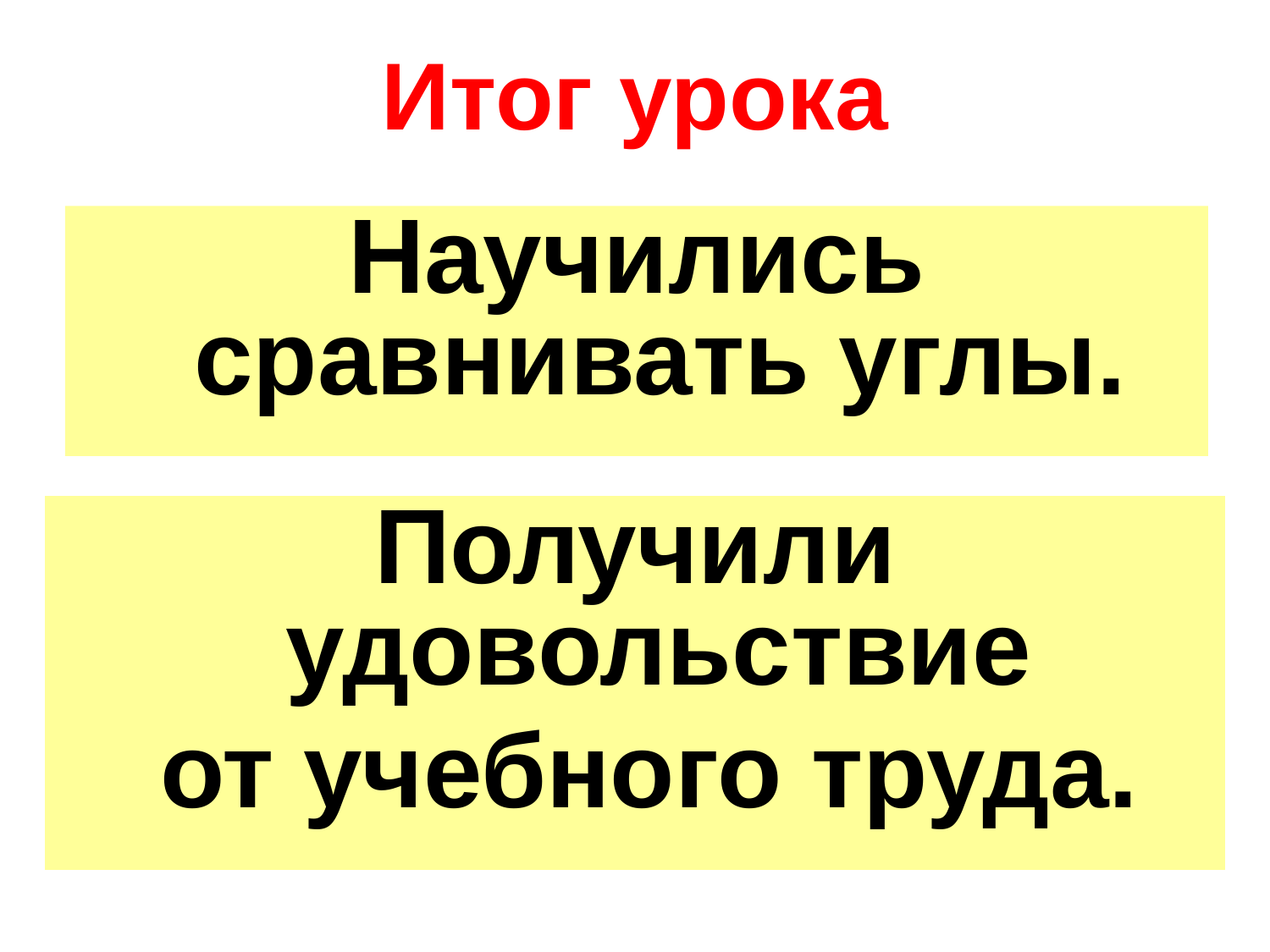

# Итог урока
Научились сравнивать углы.
Получили удовольствие
 от учебного труда.